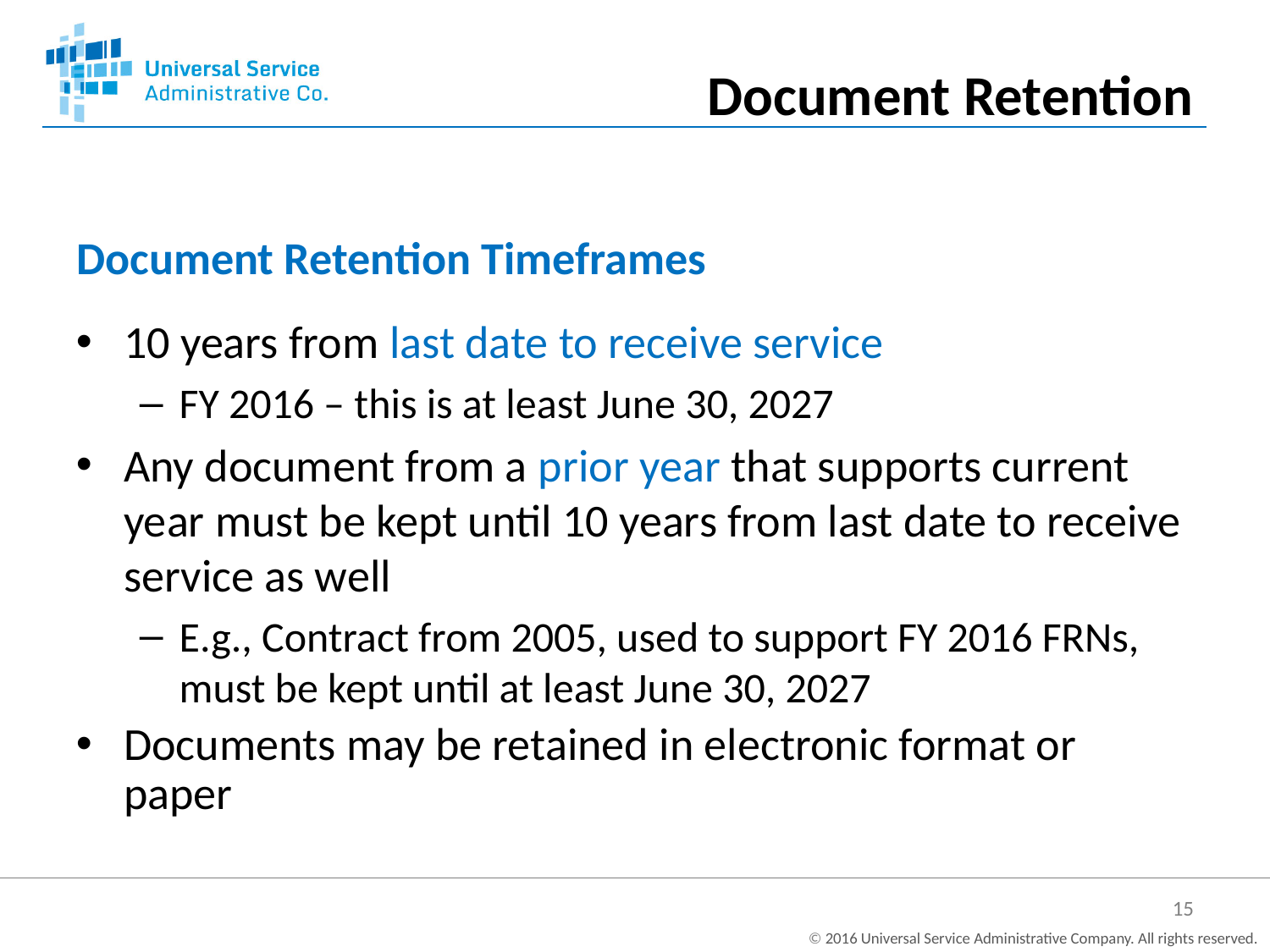

Document Retention
Document Retention Timeframes
10 years from last date to receive service
FY 2016 – this is at least June 30, 2027
Any document from a prior year that supports current year must be kept until 10 years from last date to receive service as well
E.g., Contract from 2005, used to support FY 2016 FRNs, must be kept until at least June 30, 2027
Documents may be retained in electronic format or paper